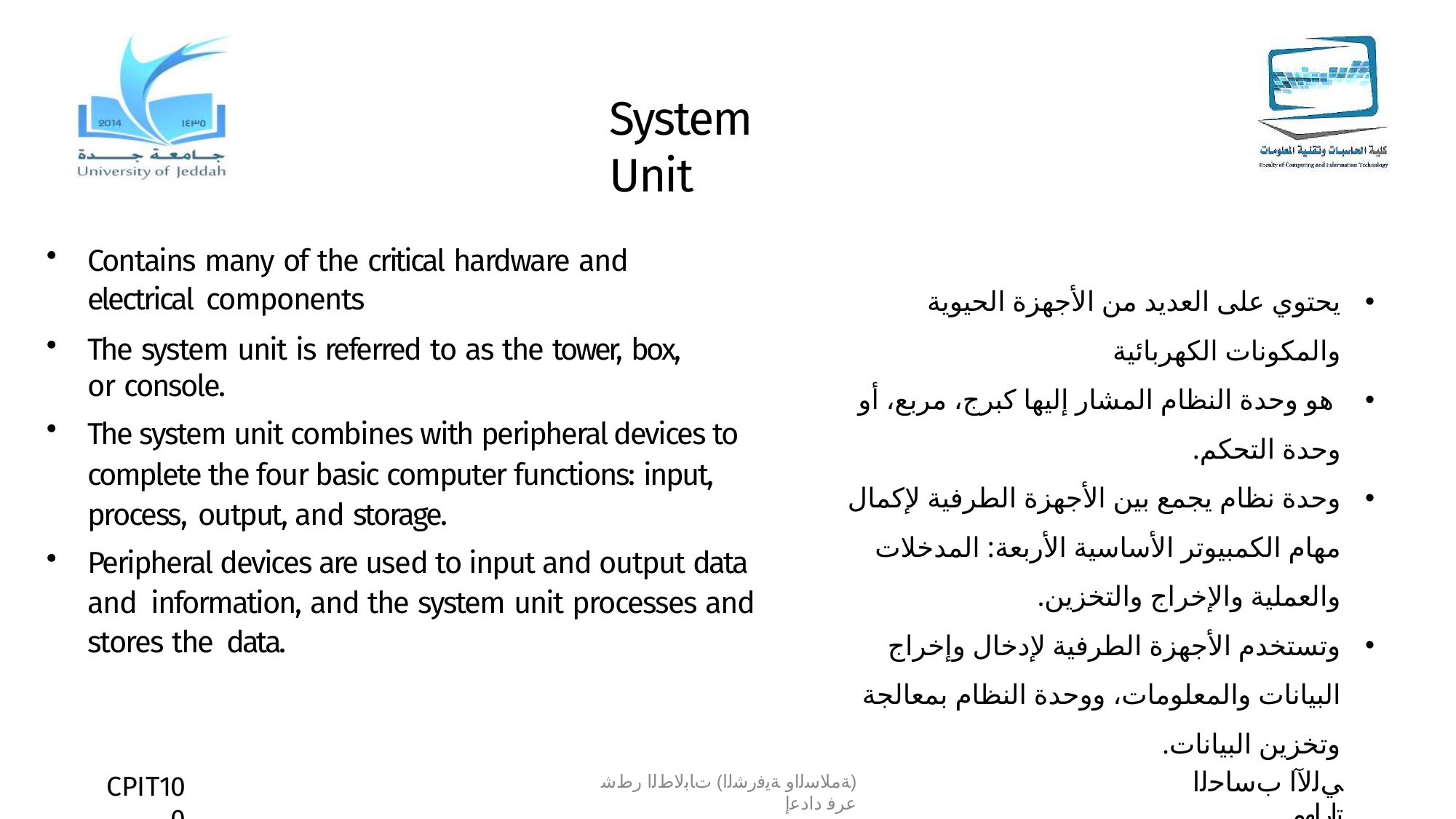

# System Unit
Contains many of the critical hardware and electrical  components
The system unit is referred to as the tower, box, or console.
The system unit combines with peripheral devices to  complete the four basic computer functions: input, process,  output, and storage.
Peripheral devices are used to input and output data and  information, and the system unit processes and stores the  data.
يحتوي على العديد من الأجهزة الحيوية والمكونات الكهربائية
 هو وحدة النظام المشار إليها كبرج، مربع، أو وحدة التحكم.
وحدة نظام يجمع بين الأجهزة الطرفية لإكمال مهام الكمبيوتر الأساسية الأربعة: المدخلات والعملية والإخراج والتخزين.
وتستخدم الأجهزة الطرفية لإدخال وإخراج البيانات والمعلومات، ووحدة النظام بمعالجة وتخزين البيانات.
ﻲﻟﻵا بﺳﺎﺣﻟا تارﺎﮭﻣ
CPIT100
(ﺔﻣﻼﺳﻟاو ﺔﯾﻓرﺷﻟا) تﺎﺑﻟﺎطﻟا رطﺷ عرﻓ دادﻋإ